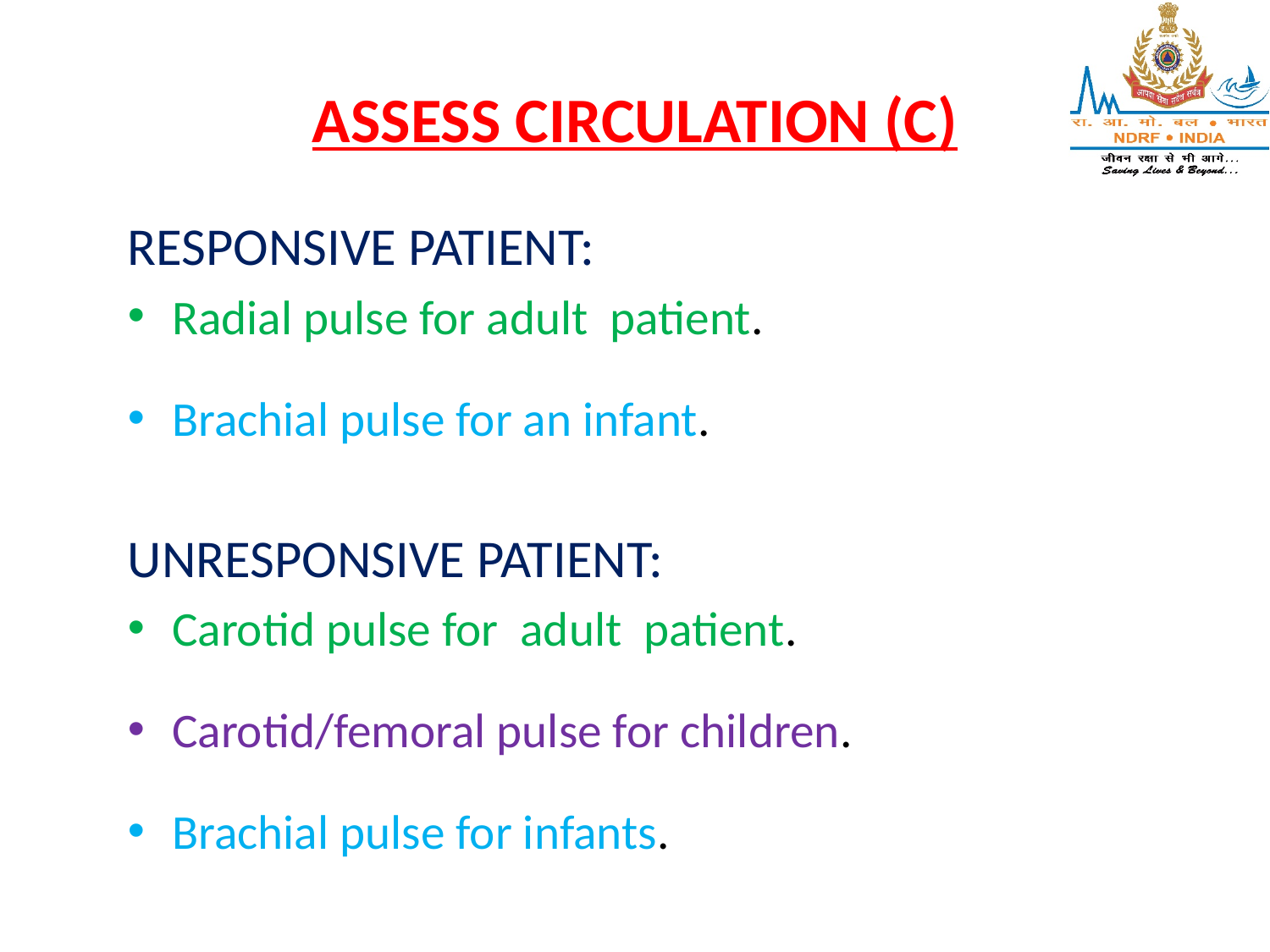

# ASSESS CIRCULATION (C)
RESPONSIVE PATIENT:
Radial pulse for adult  patient.

Brachial pulse for an infant.

UNRESPONSIVE PATIENT:
Carotid pulse for  adult  patient.

Carotid/femoral pulse for children.

Brachial pulse for infants.